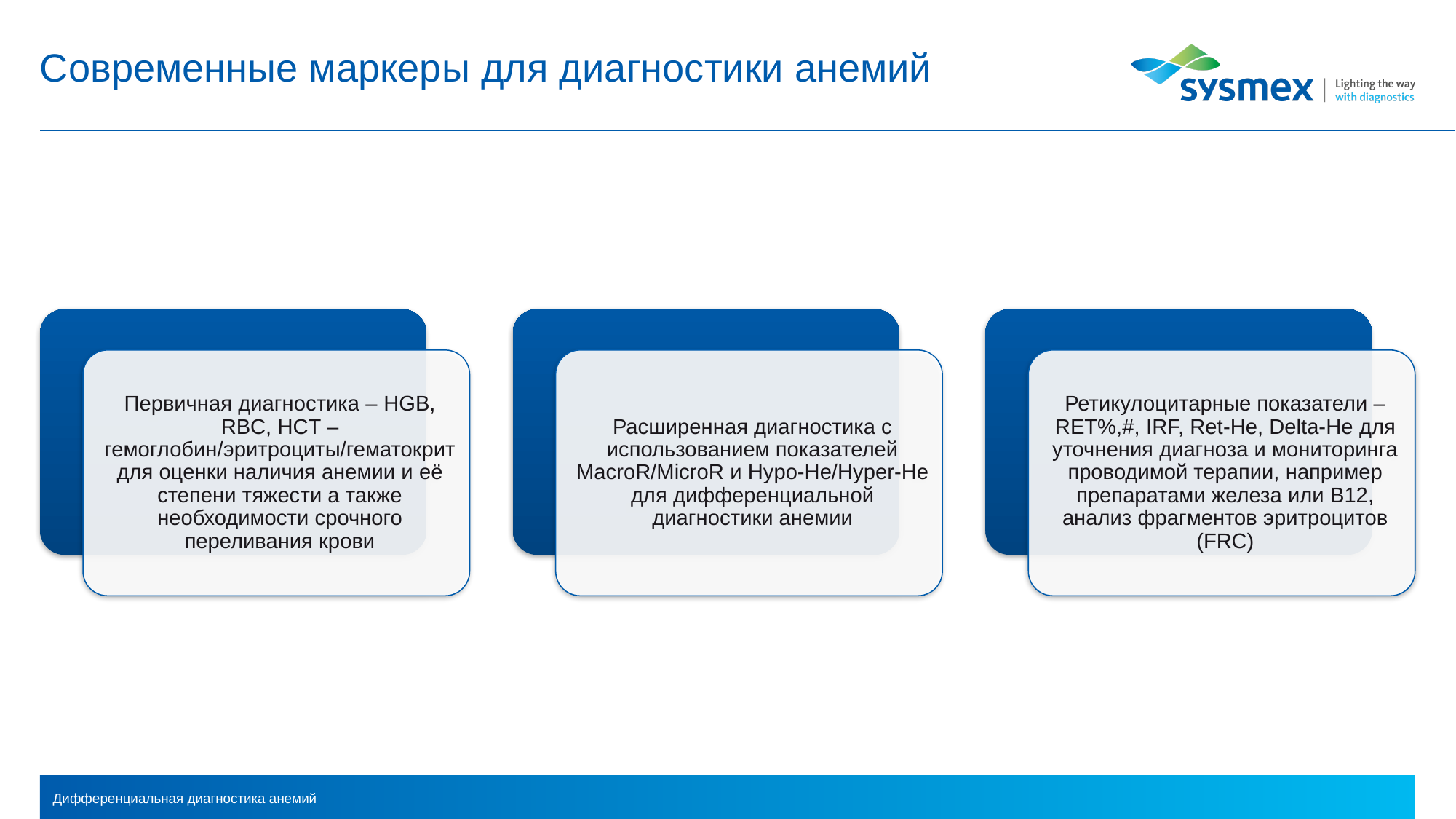

# Современные маркеры для диагностики анемий
Первичная диагностика – HGB, RBC, HCT – гемоглобин/эритроциты/гематокрит для оценки наличия анемии и её степени тяжести а также необходимости срочного переливания крови
Расширенная диагностика с использованием показателей MacroR/MicroR и Hypo-He/Hyper-He для дифференциальной диагностики анемии
Ретикулоцитарные показатели – RET%,#, IRF, Ret-He, Delta-He для уточнения диагноза и мониторинга проводимой терапии, например препаратами железа или B12,
анализ фрагментов эритроцитов (FRC)

Дифференциальная диагностика анемий